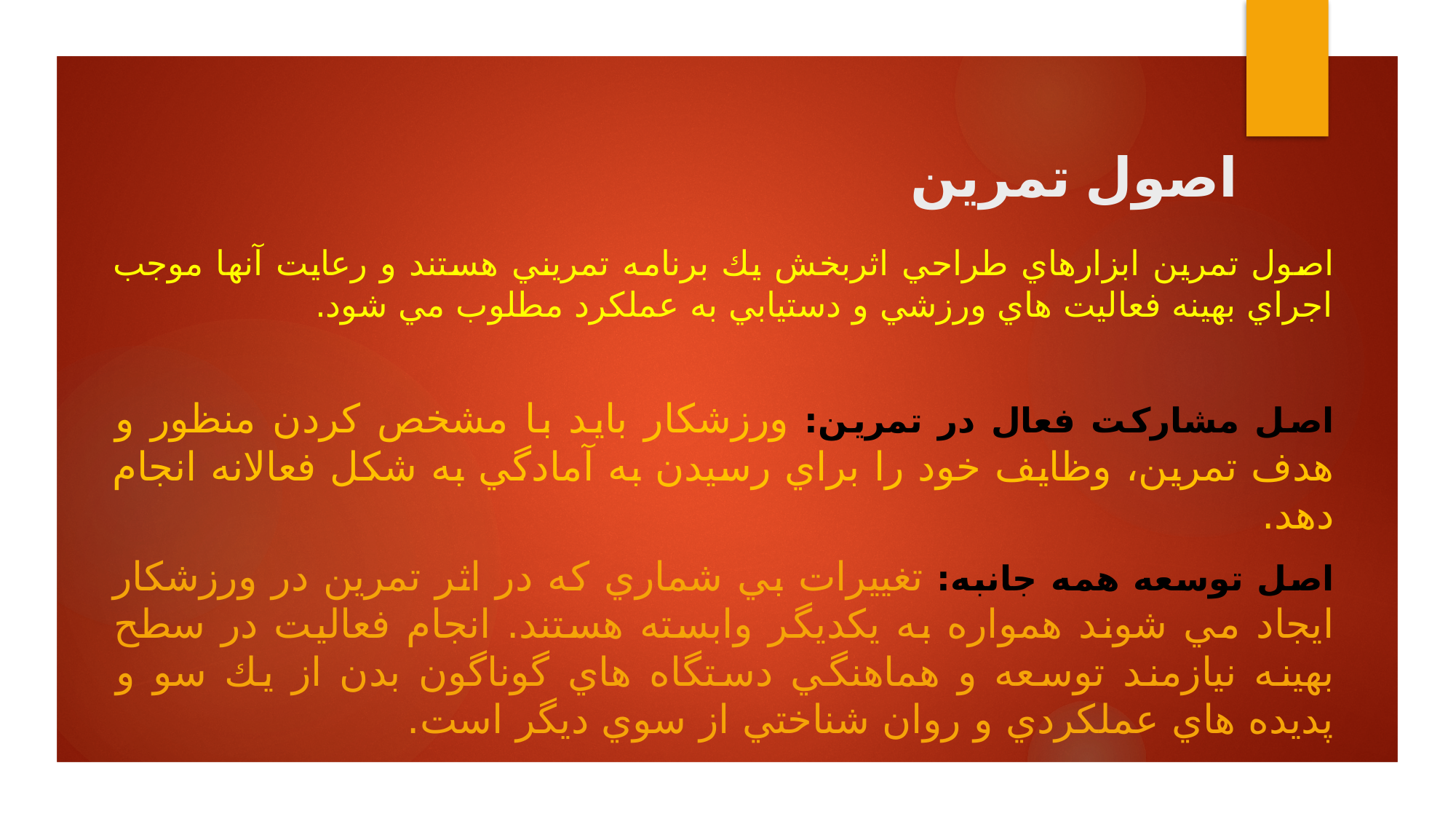

# اصول تمرین
اصول تمرين ابزارهاي طراحي اثربخش يك برنامه تمريني هستند و رعايت آنها موجب اجراي بهينه فعاليت هاي ورزشي و دستيابي به عملكرد مطلوب مي شود.

اصل مشاركت فعال در تمرين: ورزشكار بايد با مشخص كردن منظور و هدف تمرين، وظايف خود را براي رسيدن به آمادگي به شكل فعالانه انجام دهد.
اصل توسعه همه جانبه: تغييرات بي شماري كه در اثر تمرين در ورزشكار ايجاد مي شوند همواره به يكديگر وابسته هستند. انجام فعاليت در سطح بهينه نيازمند توسعه و هماهنگي دستگاه هاي گوناگون بدن از يك سو و پديده هاي عملكردي و روان شناختي از سوي ديگر است.